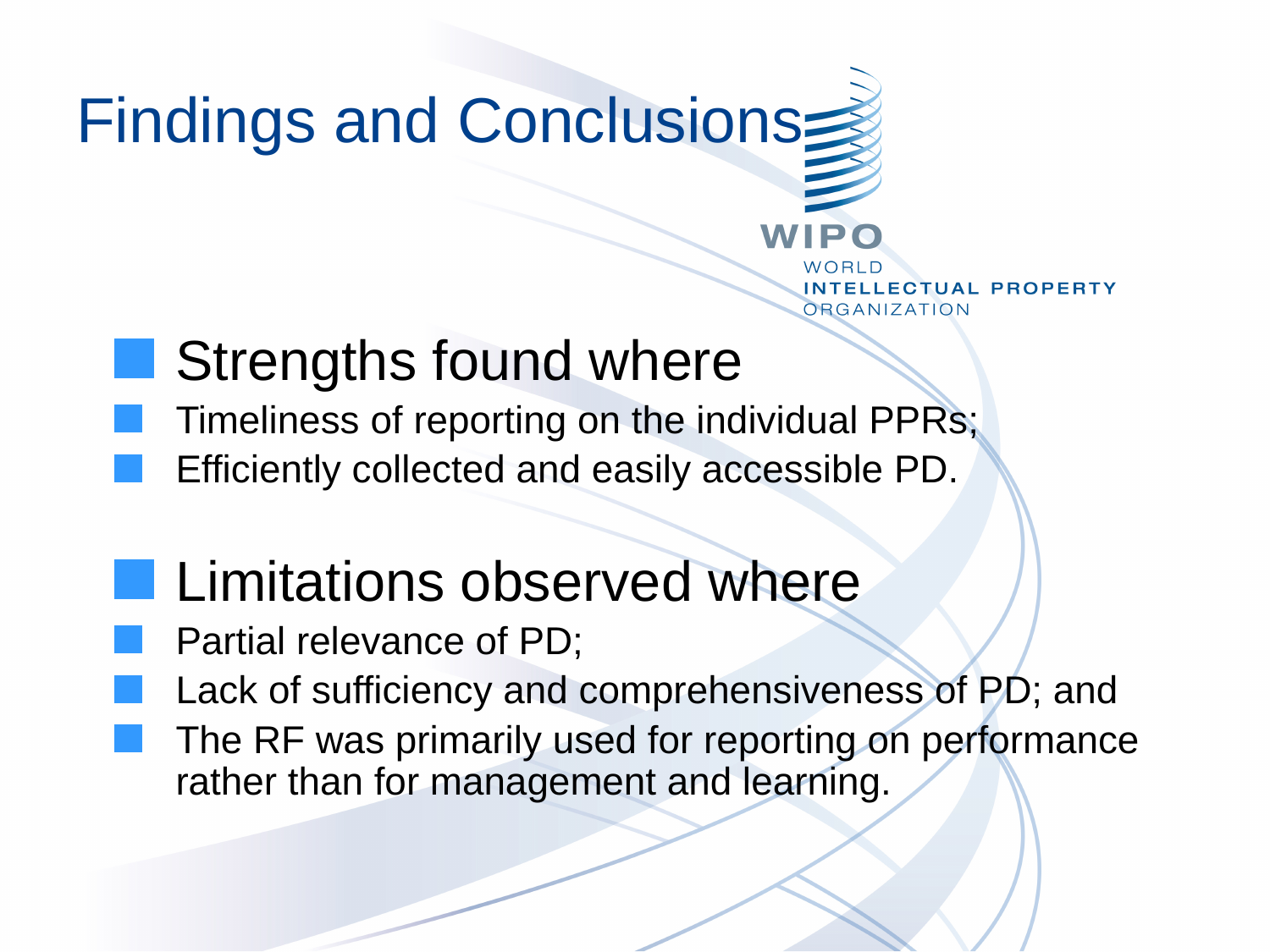

# Findings and Conclusions

Strengths found where
Timeliness of reporting on the individual PPRs;
Efficiently collected and easily accessible PD.

Limitations observed where
Partial relevance of PD;
Lack of sufficiency and comprehensiveness of PD; and
The RF was primarily used for reporting on performance rather than for management and learning.